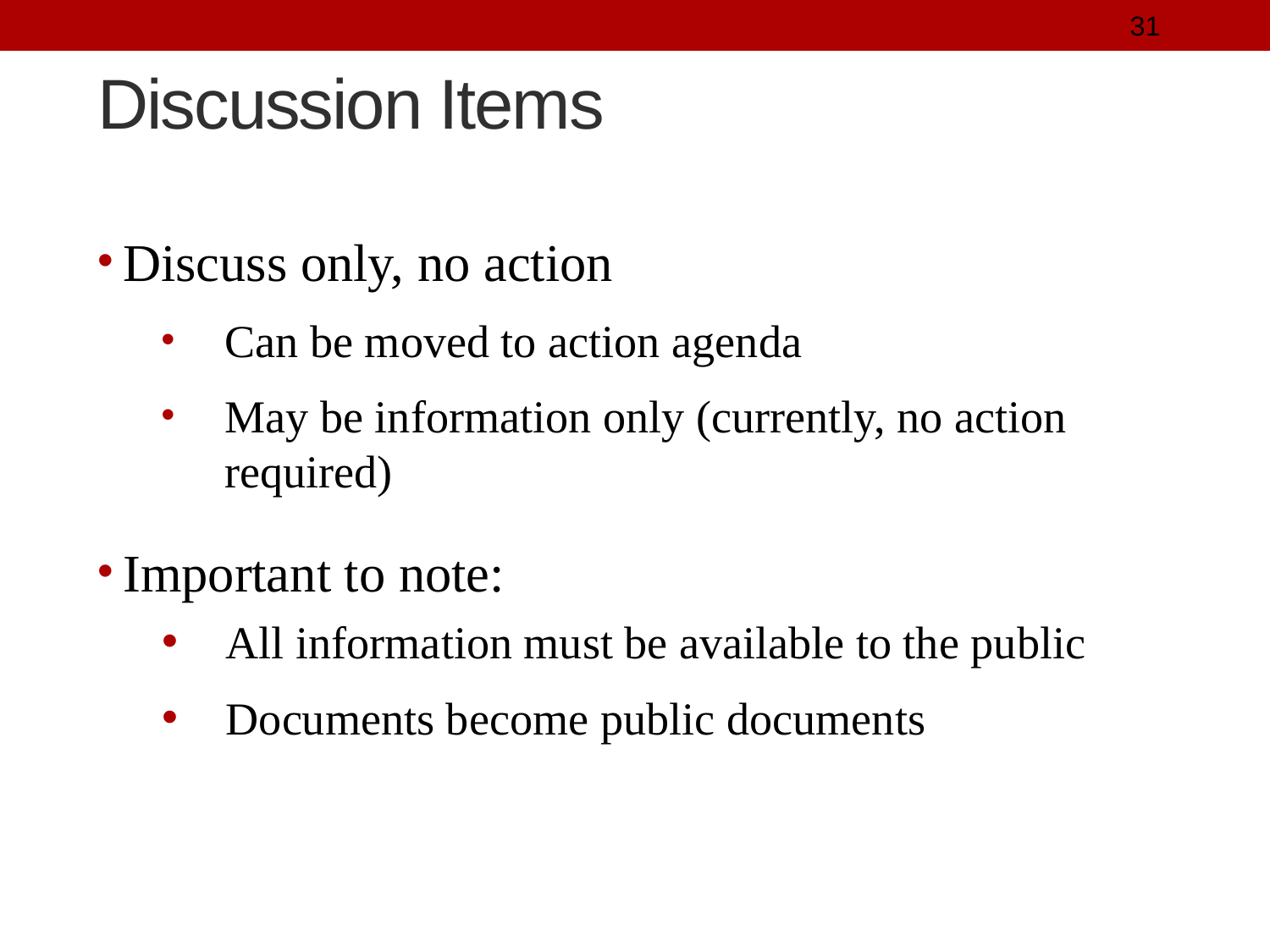

31
# Discussion Items
Discuss only, no action
Can be moved to action agenda
May be information only (currently, no action required)
Important to note:
All information must be available to the public
Documents become public documents